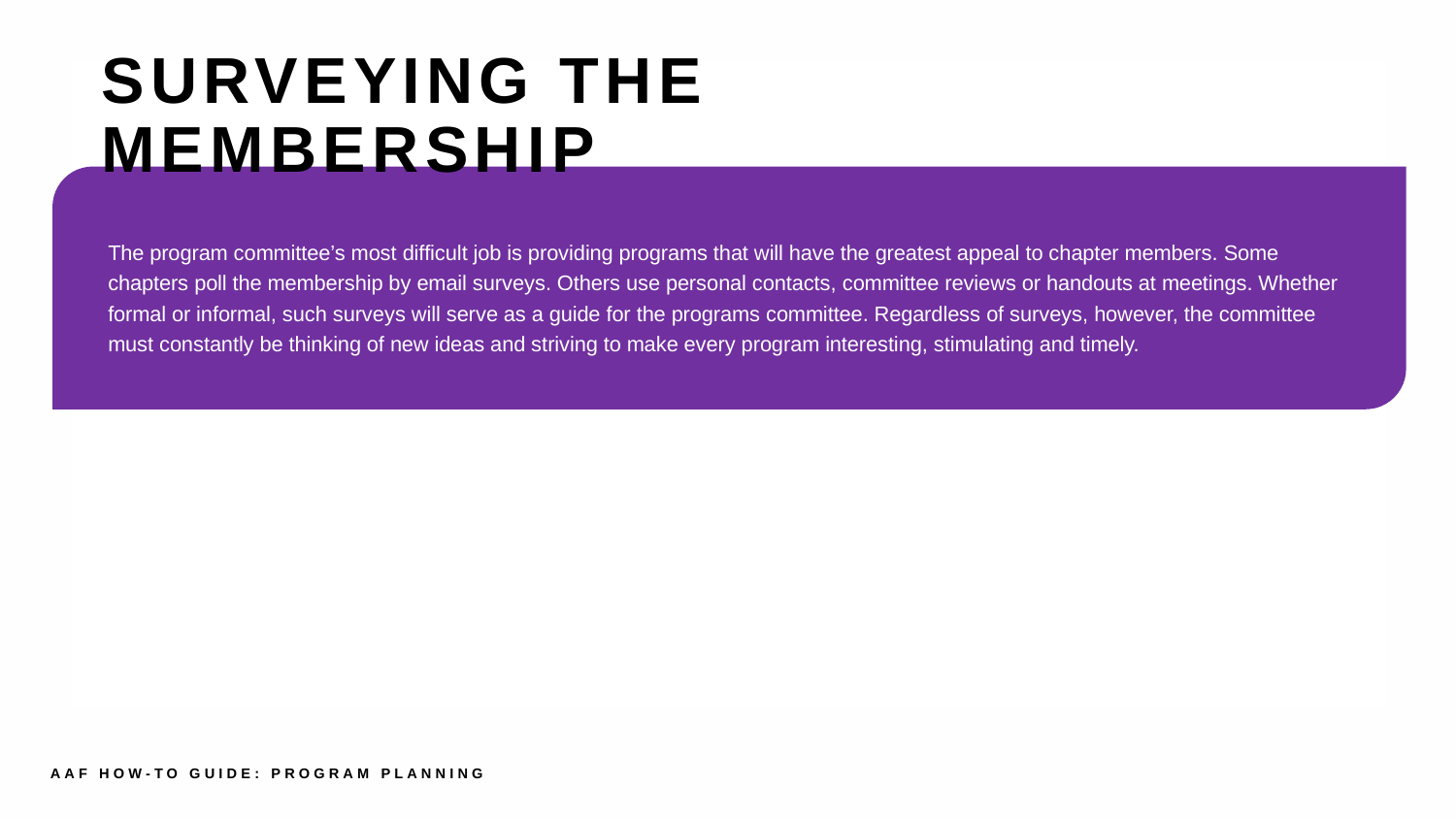

SURVEYING THE MEMBERSHIP
The program committee’s most difficult job is providing programs that will have the greatest appeal to chapter members. Some chapters poll the membership by email surveys. Others use personal contacts, committee reviews or handouts at meetings. Whether formal or informal, such surveys will serve as a guide for the programs committee. Regardless of surveys, however, the committee must constantly be thinking of new ideas and striving to make every program interesting, stimulating and timely.